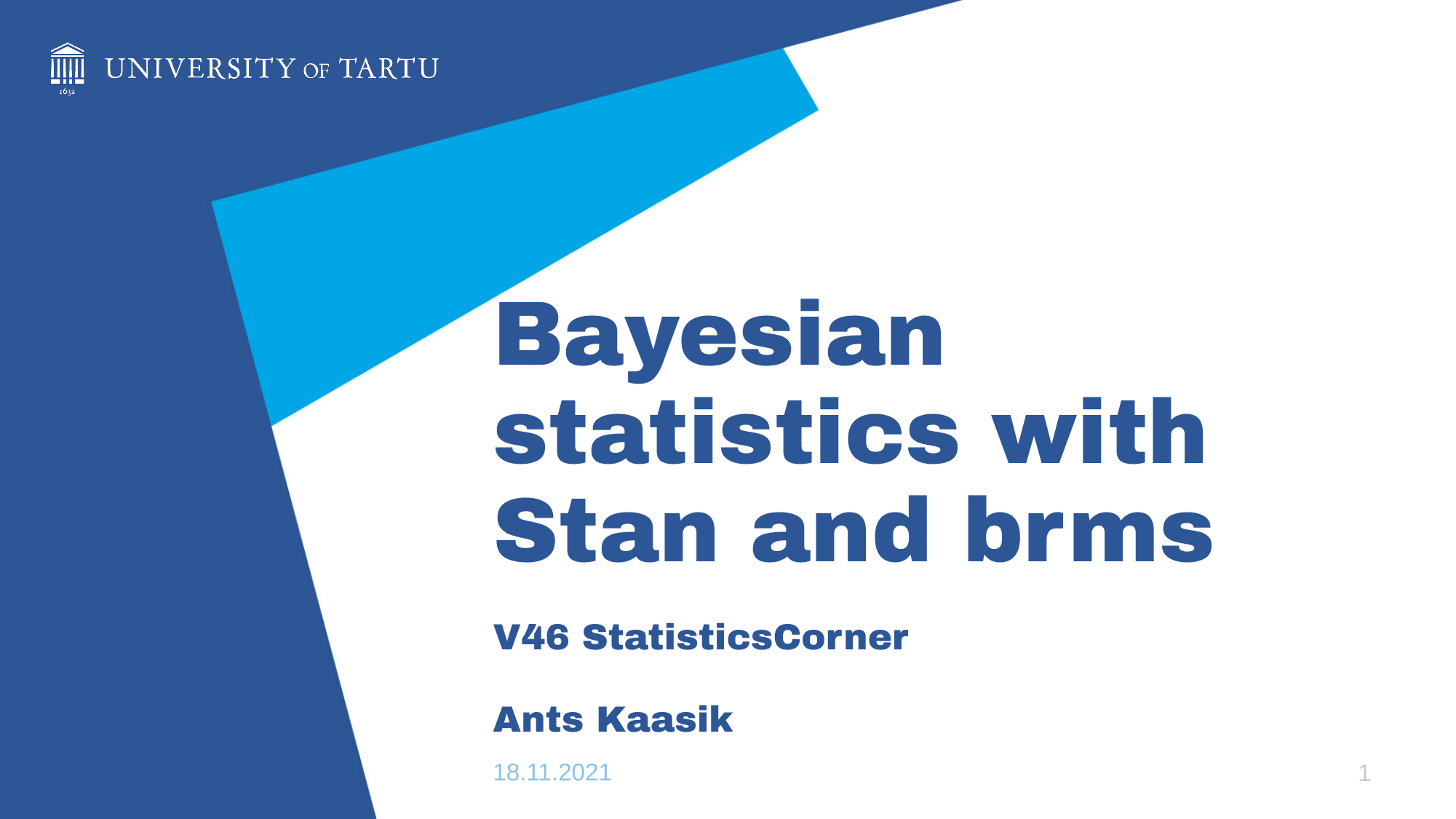

# Bayesian statistics with Stan and brms

V46 StatisticsCorner

Ants Kaasik

1
18.11.2021